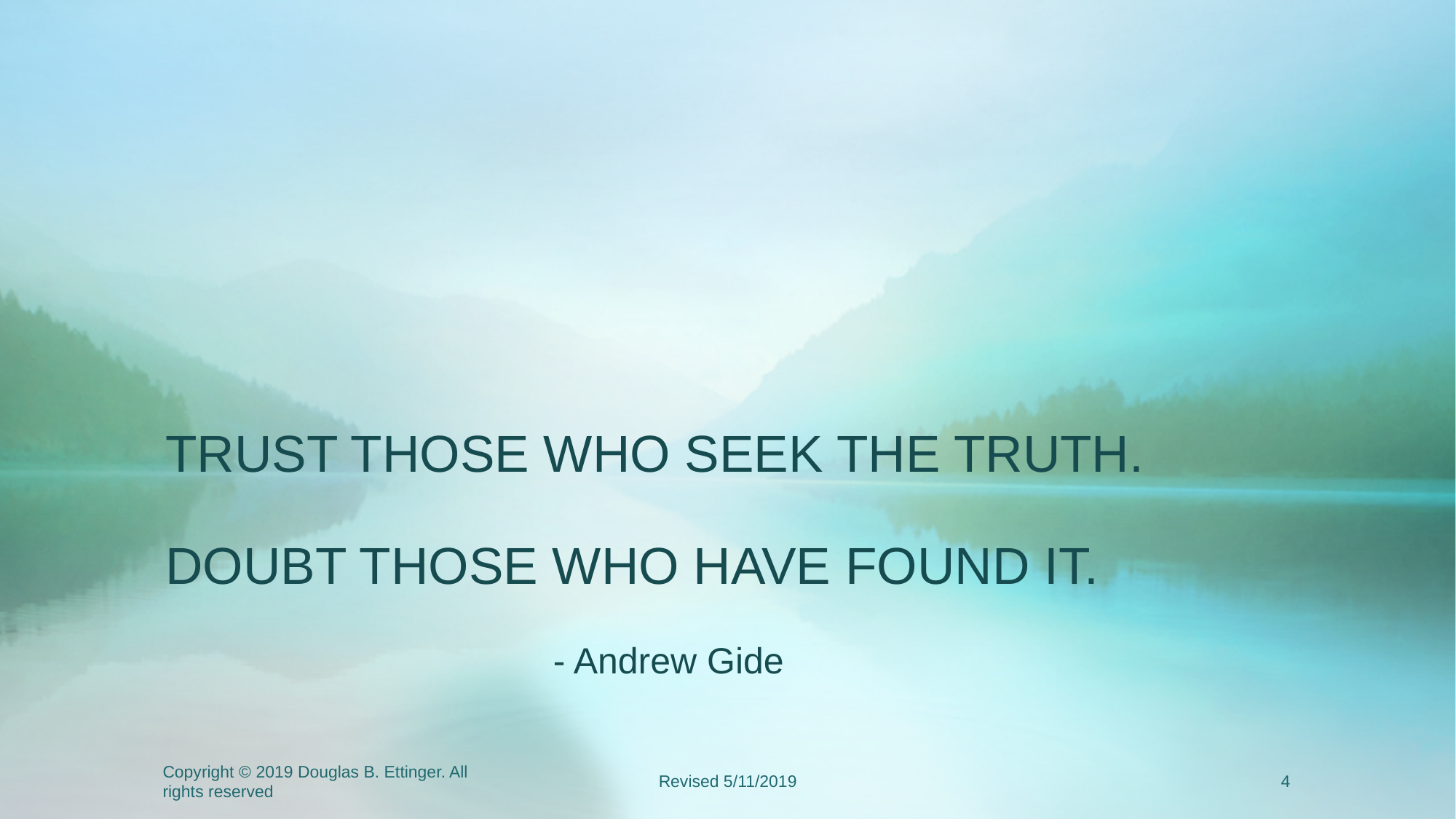

# TRUST THOSE WHO SEEK THE TRUTH. DOUBT THOSE WHO HAVE FOUND IT.
- Andrew Gide
Copyright © 2019 Douglas B. Ettinger. All rights reserved
Revised 5/11/2019
4